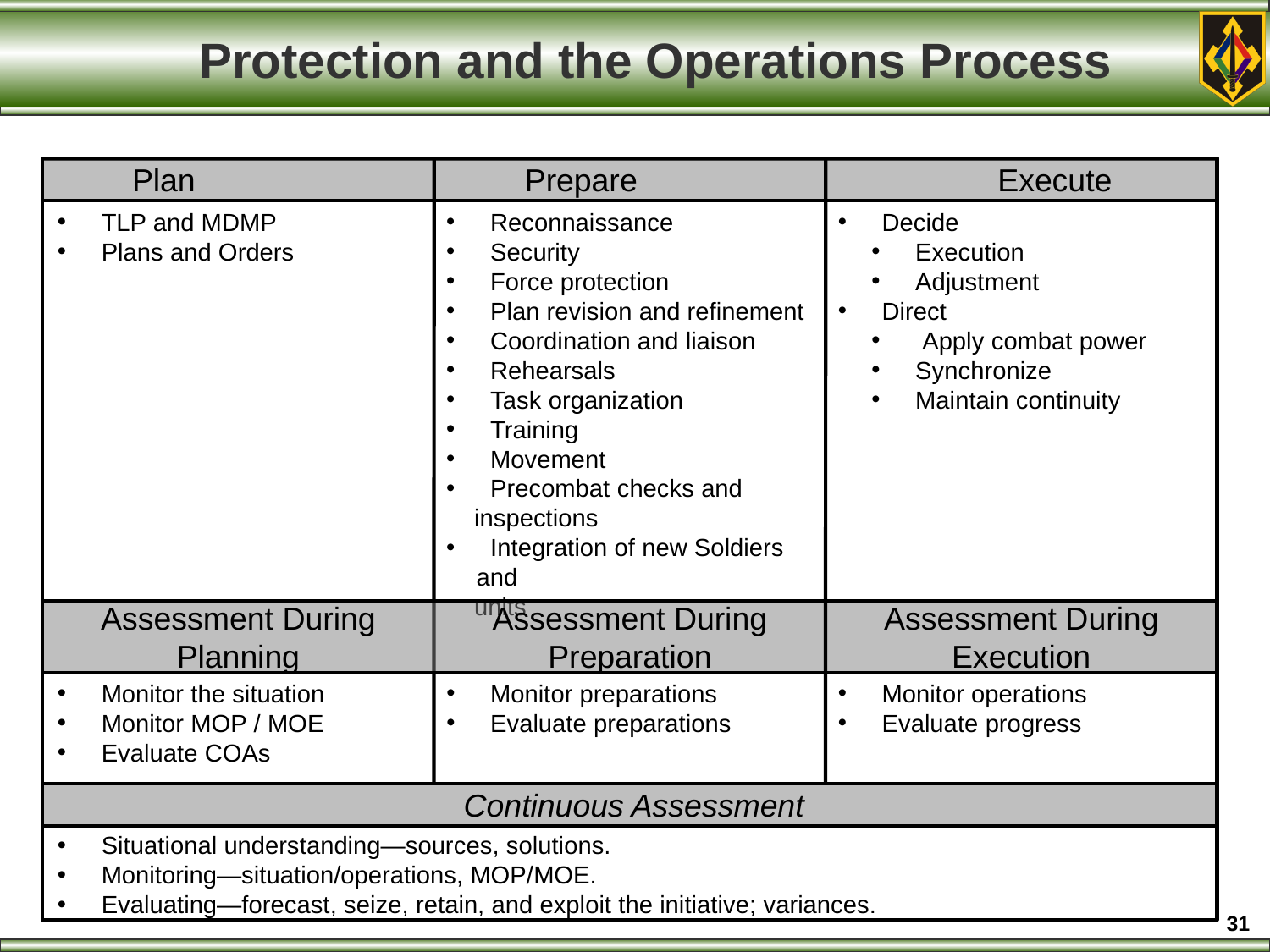

# Protection and the Operations Process
Plan
Prepare
Execute

  TLP and MDMP
  Plans and Orders
  Reconnaissance
  Security
  Force protection
  Plan revision and refinement
  Coordination and liaison
  Rehearsals
  Task organization
  Training
  Movement
  Precombat checks and
    inspections
  Integration of new Soldiers and
    units
  Decide
  Execution
  Adjustment
  Direct
   Apply combat power
  Synchronize
  Maintain continuity
Assessment During
Planning
Assessment During
Preparation
Assessment During
Execution

  Monitor the situation
  Monitor MOP / MOE
  Evaluate COAs
  Monitor preparations
  Evaluate preparations
  Monitor operations
  Evaluate progress
Continuous Assessment

  Situational understanding—sources, solutions.
  Monitoring—situation/operations, MOP/MOE.
  Evaluating—forecast, seize, retain, and exploit the initiative; variances.